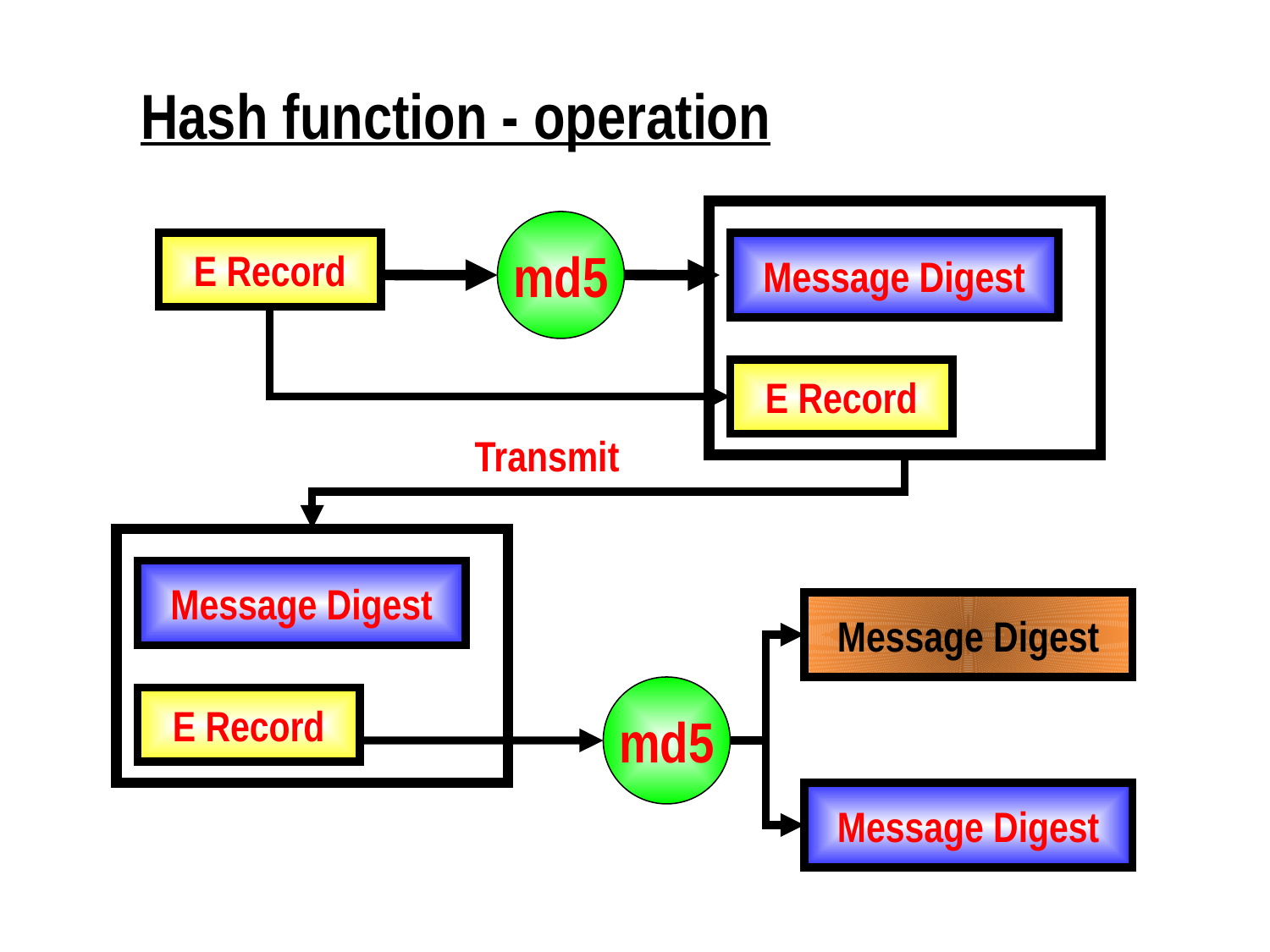

Hash function - operation

md5
E Record
Message Digest

E Record
Transmit

Message Digest
E Record
Message Digest
md5

Message Digest